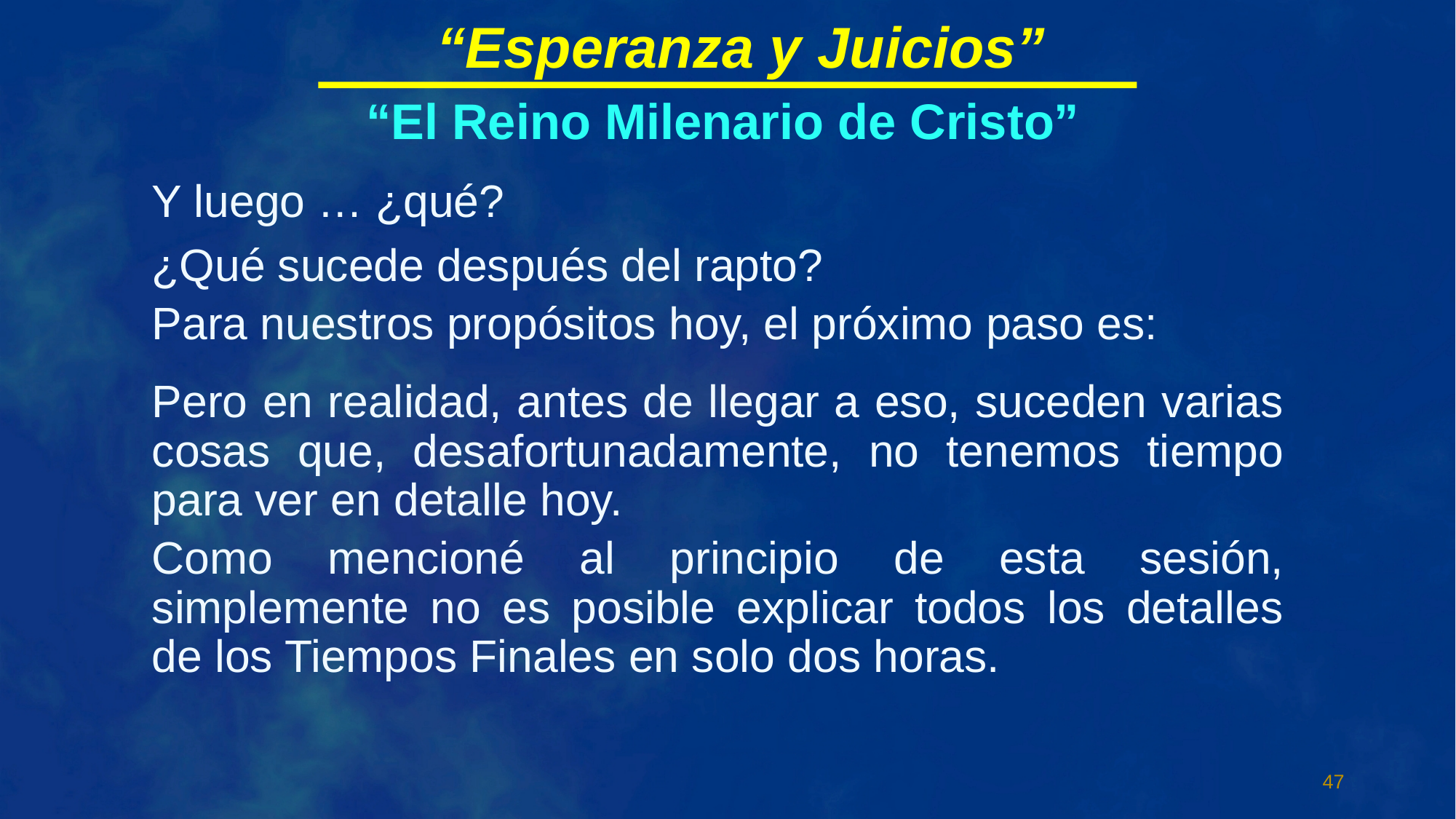

“Esperanza y Juicios”

“El Reino Milenario de Cristo”
Y luego … ¿qué?
¿Qué sucede después del rapto?
Para nuestros propósitos hoy, el próximo paso es:
Pero en realidad, antes de llegar a eso, suceden varias cosas que, desafortunadamente, no tenemos tiempo para ver en detalle hoy.
Como mencioné al principio de esta sesión, simplemente no es posible explicar todos los detalles de los Tiempos Finales en solo dos horas.